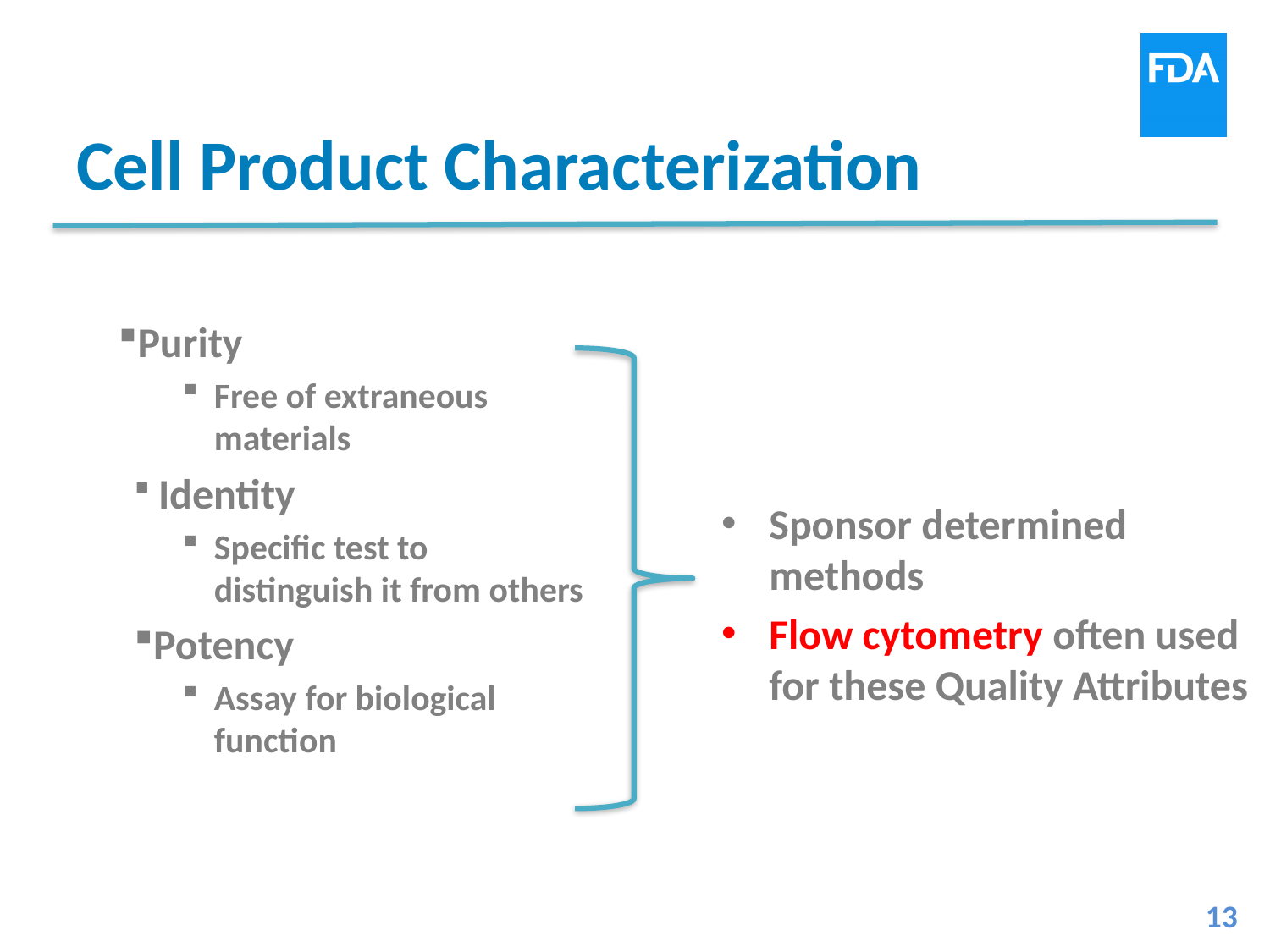

# Cell Product Characterization

Purity
Free of extraneous materials
 Identity
Specific test to distinguish it from others
Potency
Assay for biological function

Sponsor determined methods
Flow cytometry often used for these Quality Attributes
13